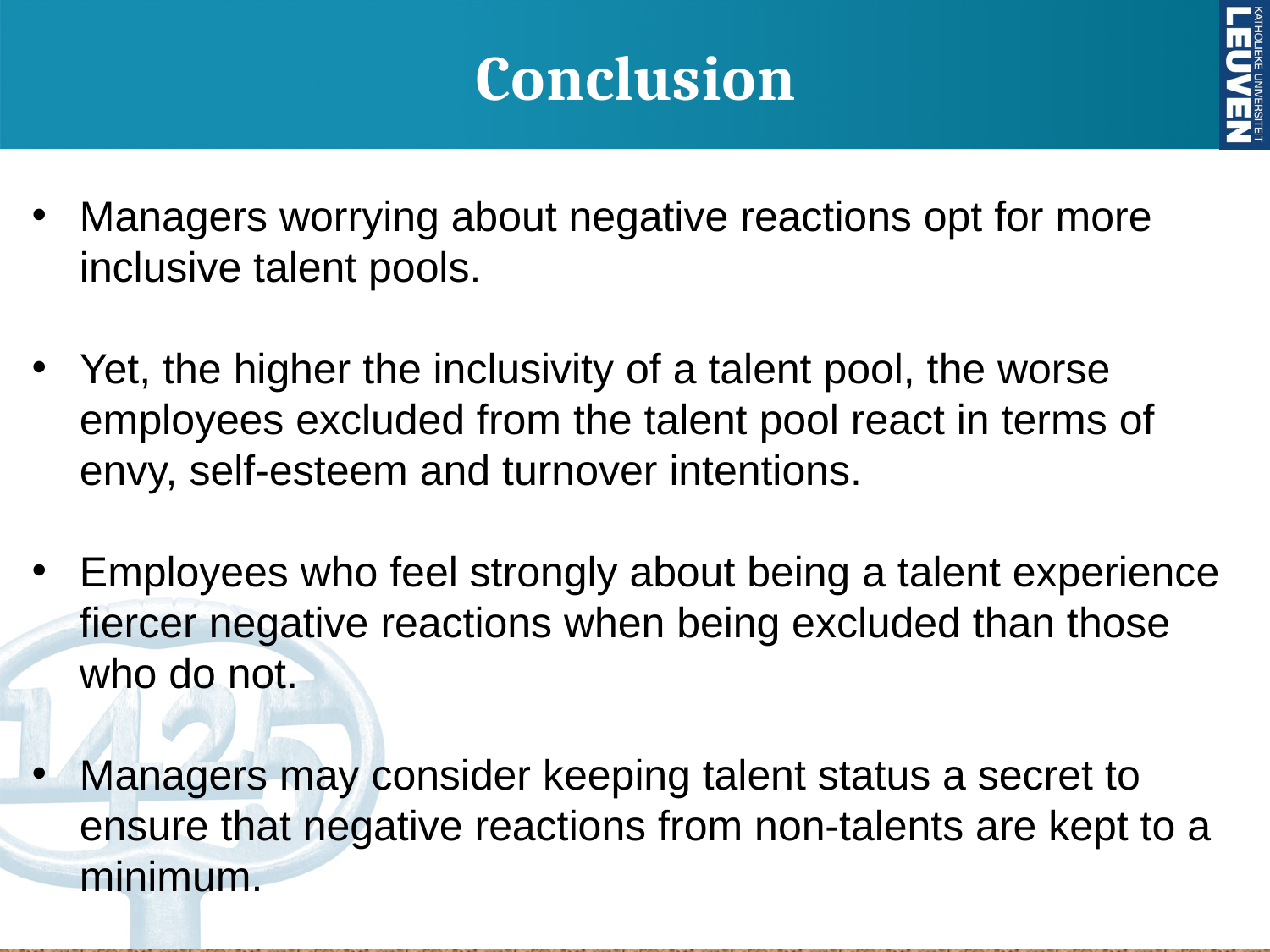

Conclusion

Managers worrying about negative reactions opt for more inclusive talent pools.

Yet, the higher the inclusivity of a talent pool, the worse employees excluded from the talent pool react in terms of envy, self-esteem and turnover intentions.

Employees who feel strongly about being a talent experience fiercer negative reactions when being excluded than those who do not.

Managers may consider keeping talent status a secret to ensure that negative reactions from non-talents are kept to a minimum.
y